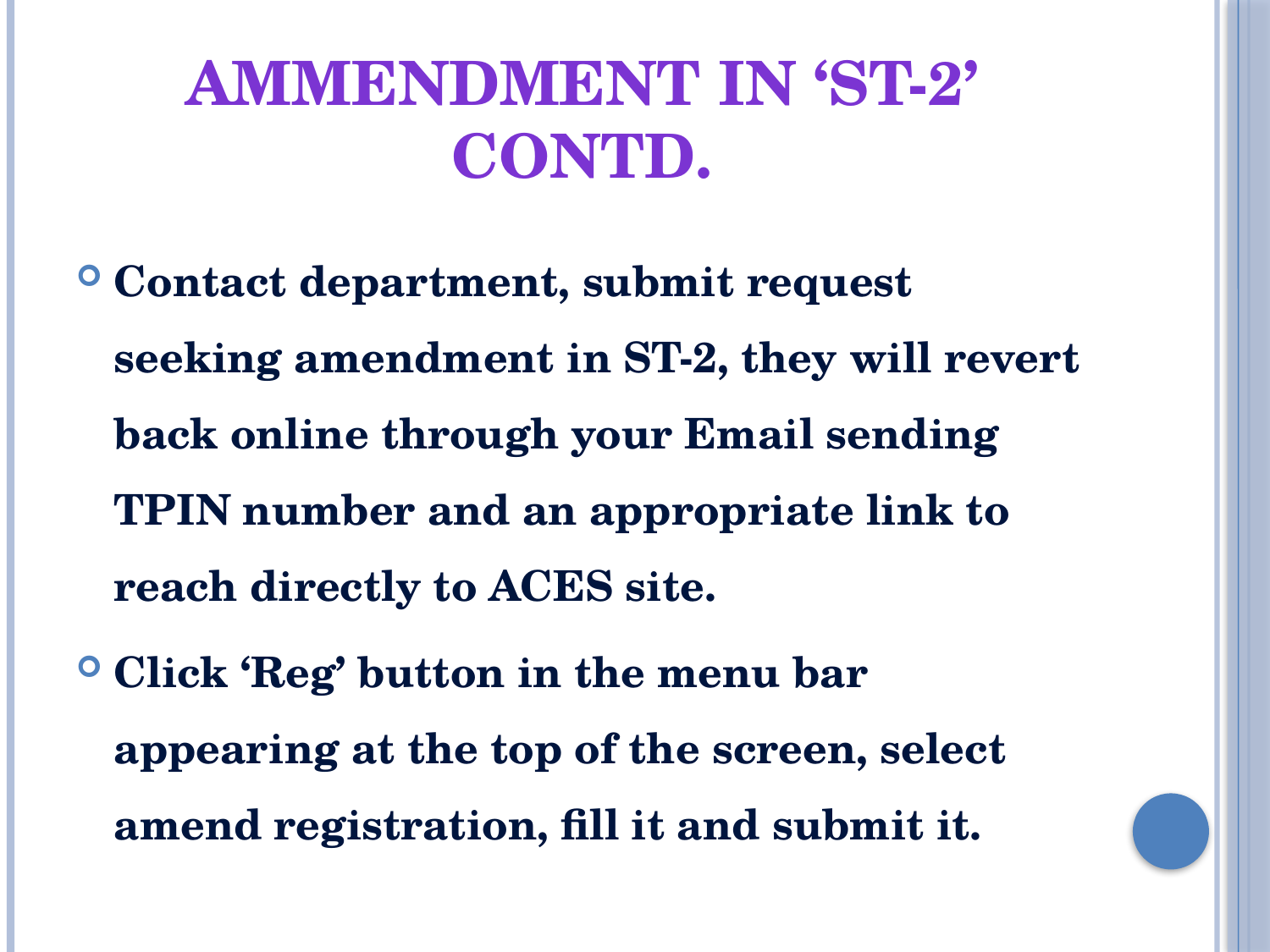

# AMMENDMENT IN ‘ST-2’ contd.
Contact department, submit request seeking amendment in ST-2, they will revert back online through your Email sending TPIN number and an appropriate link to reach directly to ACES site.
Click ‘Reg’ button in the menu bar appearing at the top of the screen, select amend registration, fill it and submit it.